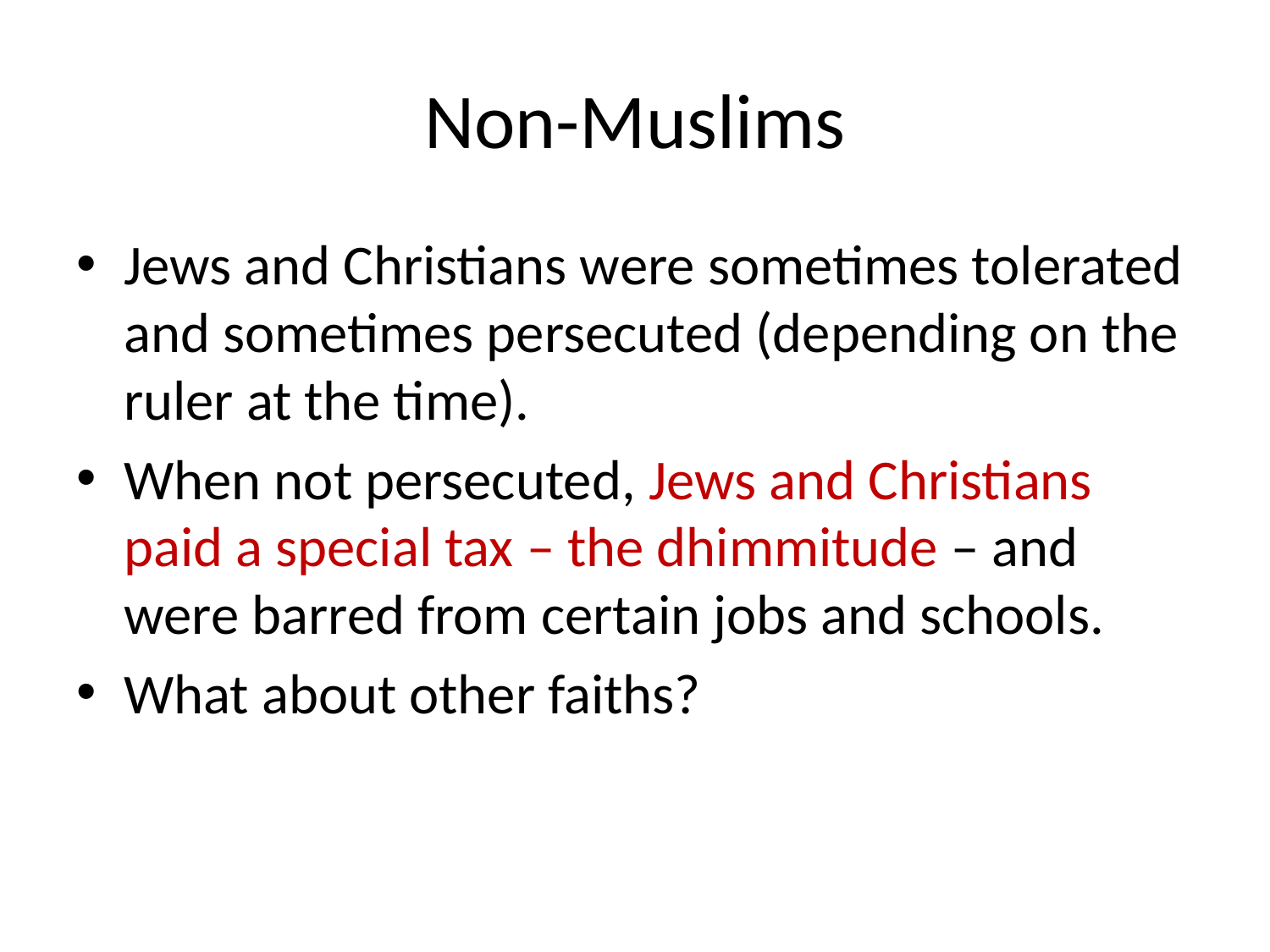

# Non-Muslims
Jews and Christians were sometimes tolerated and sometimes persecuted (depending on the ruler at the time).
When not persecuted, Jews and Christians paid a special tax – the dhimmitude – and were barred from certain jobs and schools.
What about other faiths?